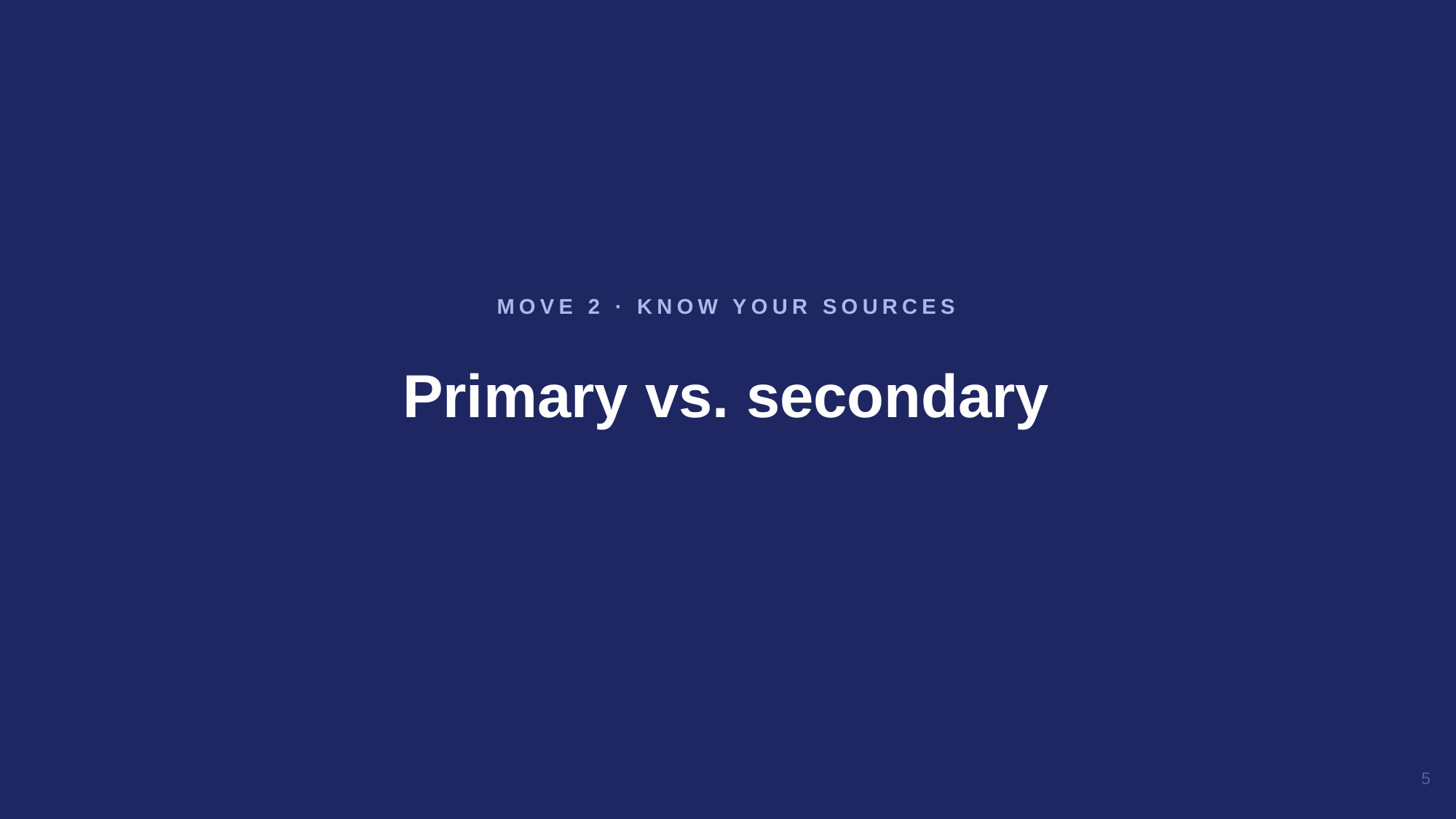

Primary vs. secondary
MOVE 2 · KNOW YOUR SOURCES
5